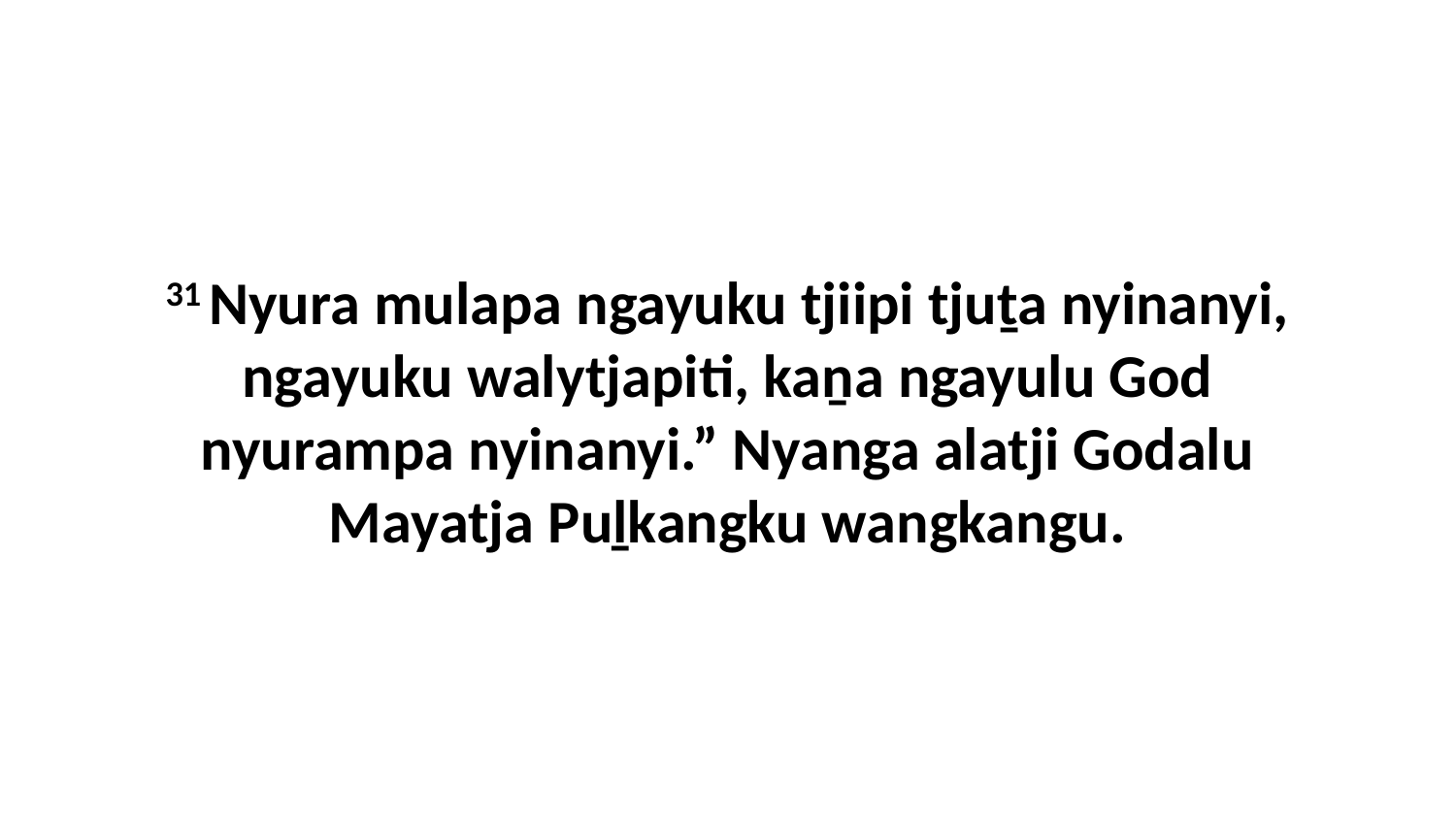

31 Nyura mulapa ngayuku tjiipi tjuṯa nyinanyi, ngayuku walytjapiti, kaṉa ngayulu God nyurampa nyinanyi.” Nyanga alatji Godalu Mayatja Puḻkangku wangkangu.